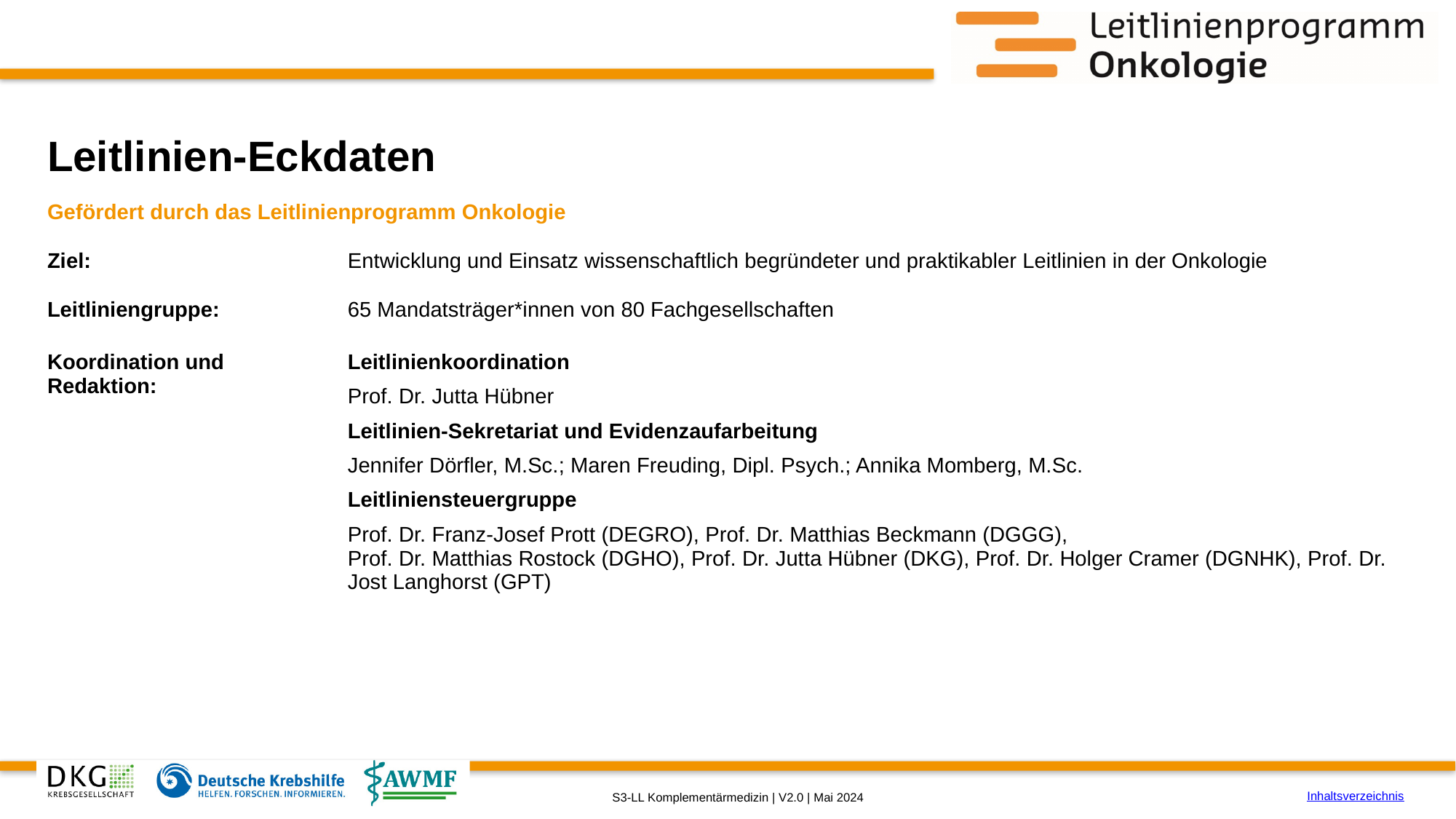

# Leitlinien-Eckdaten
| Gefördert durch das Leitlinienprogramm Onkologie | {N} Autorinnen und Autoren |
| --- | --- |
| Ziel: | Entwicklung und Einsatz wissenschaftlich begründeter und praktikabler Leitlinien in der Onkologie |
| Leitliniengruppe: | 65 Mandatsträger\*innen von 80 Fachgesellschaften |
| Koordination und Redaktion: | Leitlinienkoordination Prof. Dr. Jutta Hübner Leitlinien-Sekretariat und Evidenzaufarbeitung Jennifer Dörfler, M.Sc.; Maren Freuding, Dipl. Psych.; Annika Momberg, M.Sc. Leitliniensteuergruppe Prof. Dr. Franz-Josef Prott (DEGRO), Prof. Dr. Matthias Beckmann (DGGG), Prof. Dr. Matthias Rostock (DGHO), Prof. Dr. Jutta Hübner (DKG), Prof. Dr. Holger Cramer (DGNHK), Prof. Dr. Jost Langhorst (GPT) |
|  |  |
Inhaltsverzeichnis
S3-LL Komplementärmedizin | V2.0 | Mai 2024